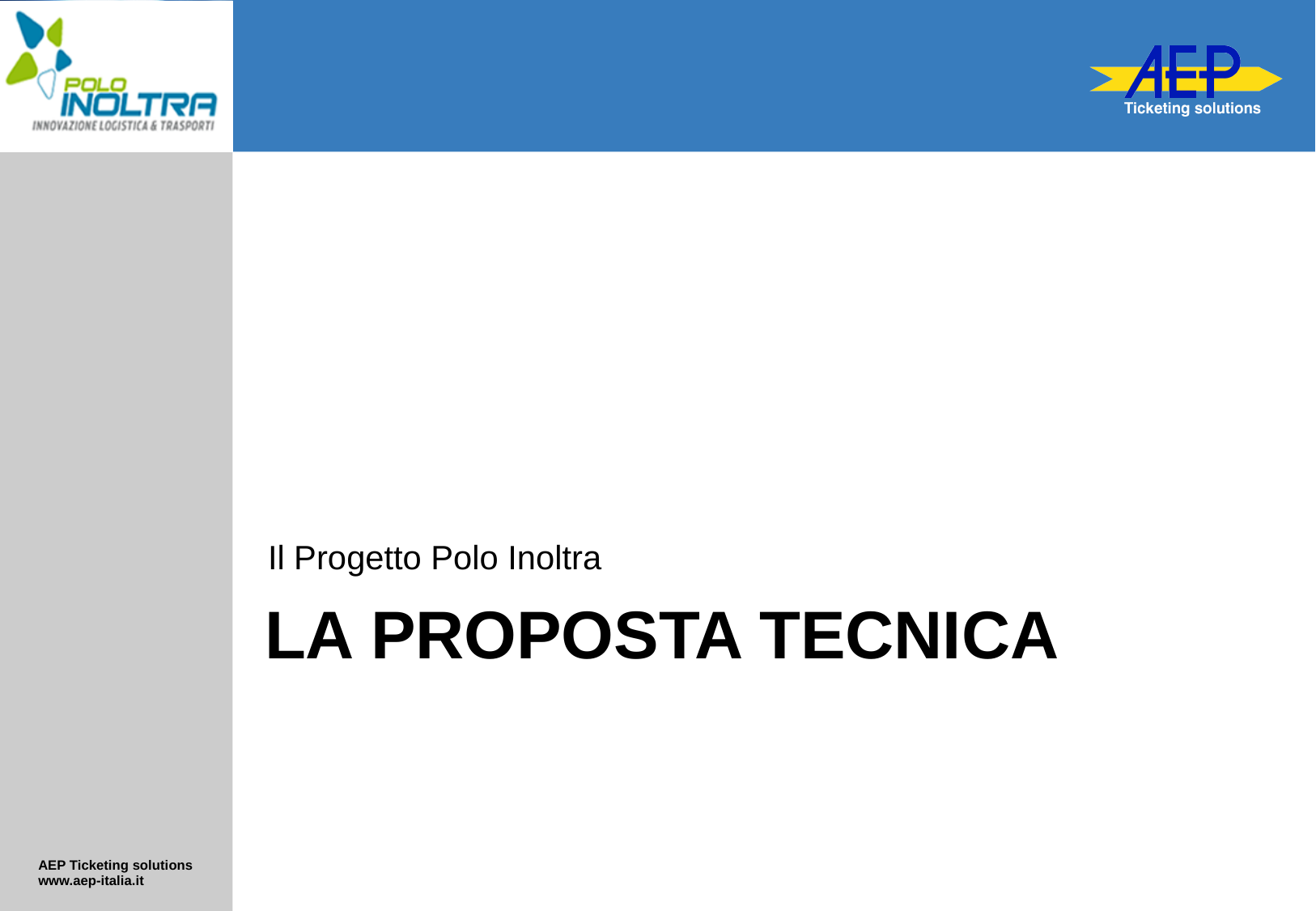

Il Progetto Polo Inoltra
# La proposta tecnica